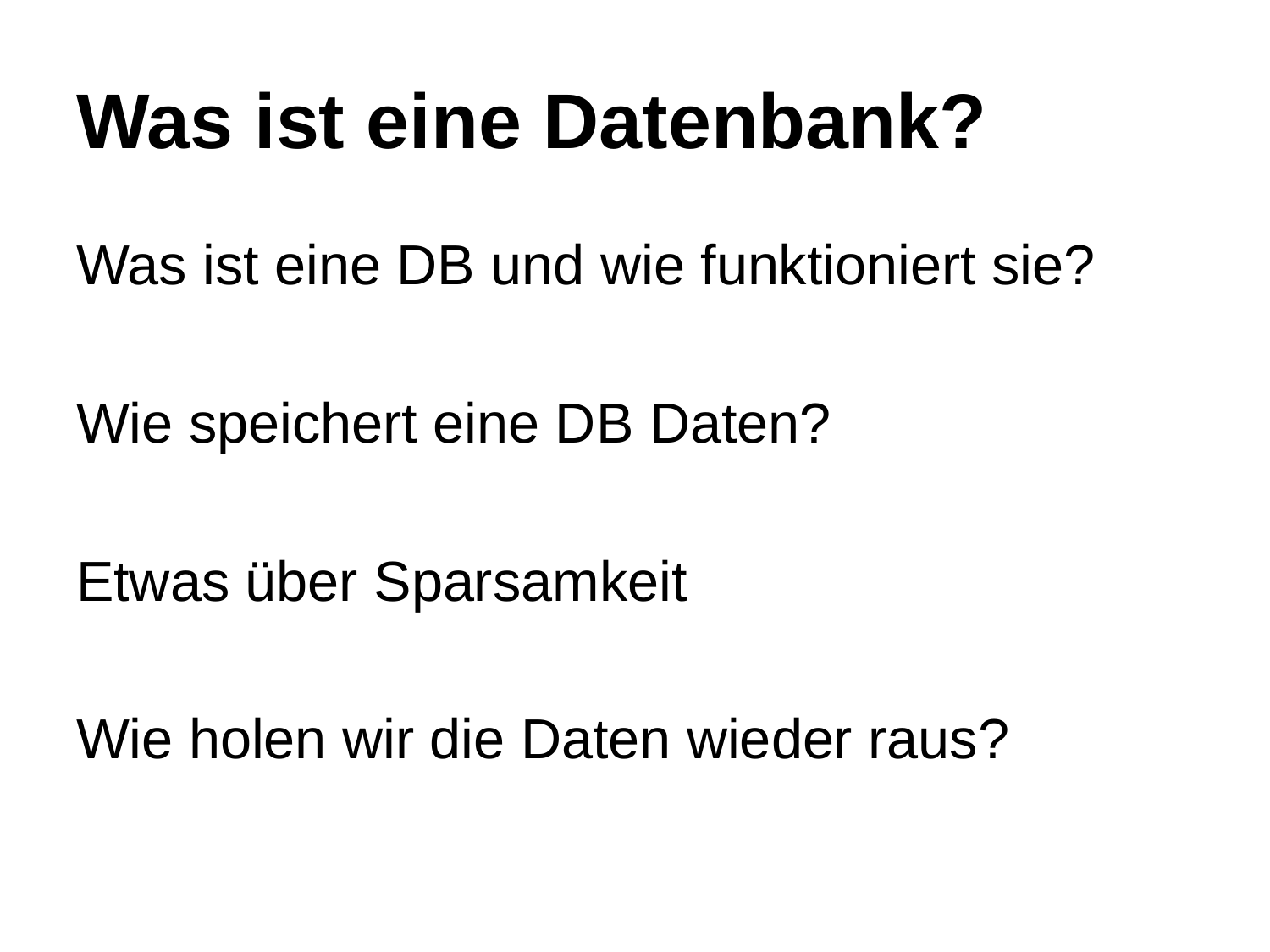

# Was ist eine Datenbank?
Was ist eine DB und wie funktioniert sie?

Wie speichert eine DB Daten?

Etwas über Sparsamkeit

Wie holen wir die Daten wieder raus?